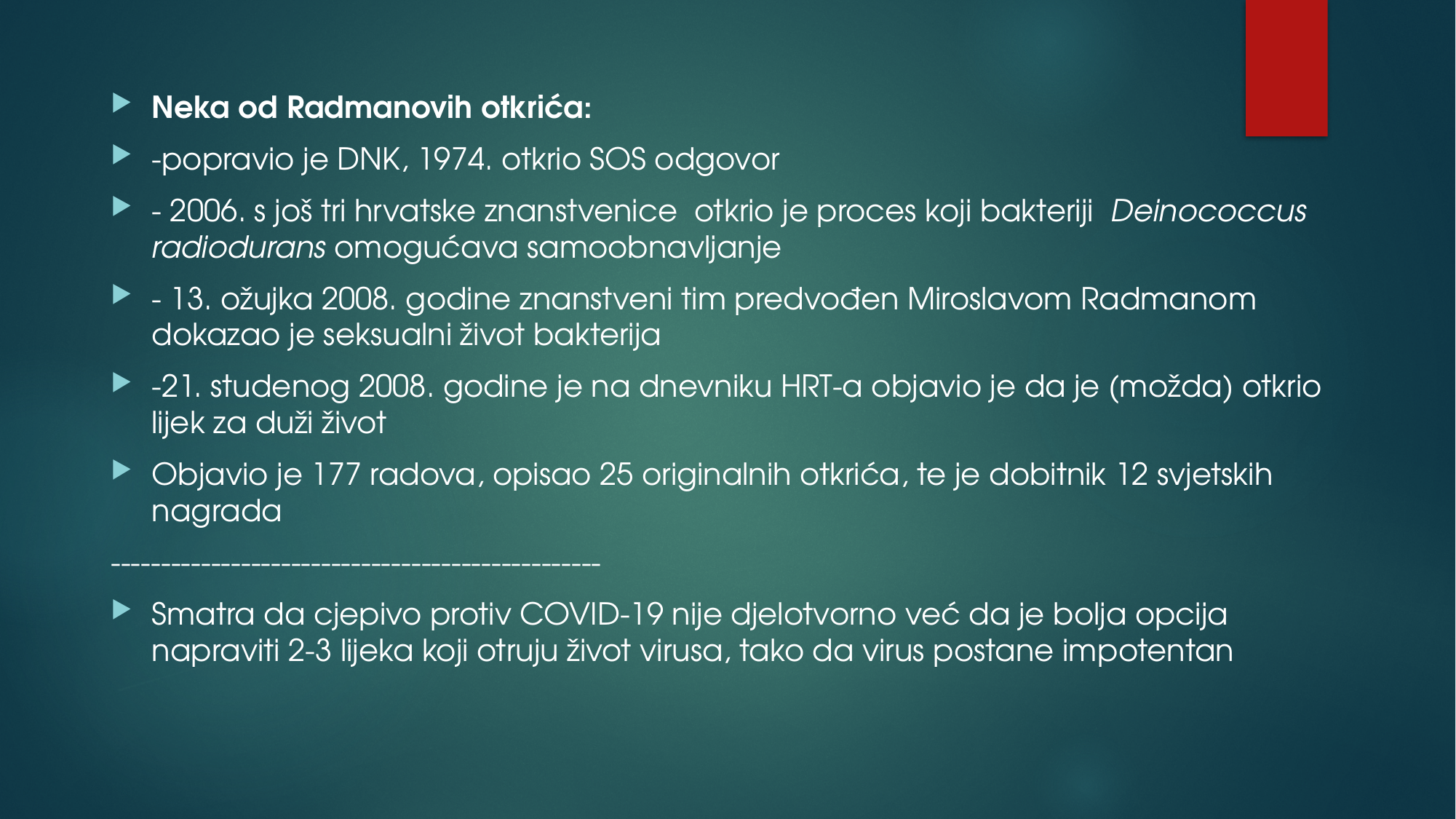

#
Neka od Radmanovih otkrića:
-popravio je DNK, 1974. otkrio SOS odgovor
- 2006. s još tri hrvatske znanstvenice  otkrio je proces koji bakteriji  Deinococcus radiodurans omogućava samoobnavljanje
- 13. ožujka 2008. godine znanstveni tim predvođen Miroslavom Radmanom dokazao je seksualni život bakterija
-21. studenog 2008. godine je na dnevniku HRT-a objavio je da je (možda) otkrio lijek za duži život
Objavio je 177 radova, opisao 25 originalnih otkrića, te je dobitnik 12 svjetskih nagrada
-------------------------------------------------
Smatra da cjepivo protiv COVID-19 nije djelotvorno već da je bolja opcija napraviti 2-3 lijeka koji otruju život virusa, tako da virus postane impotentan